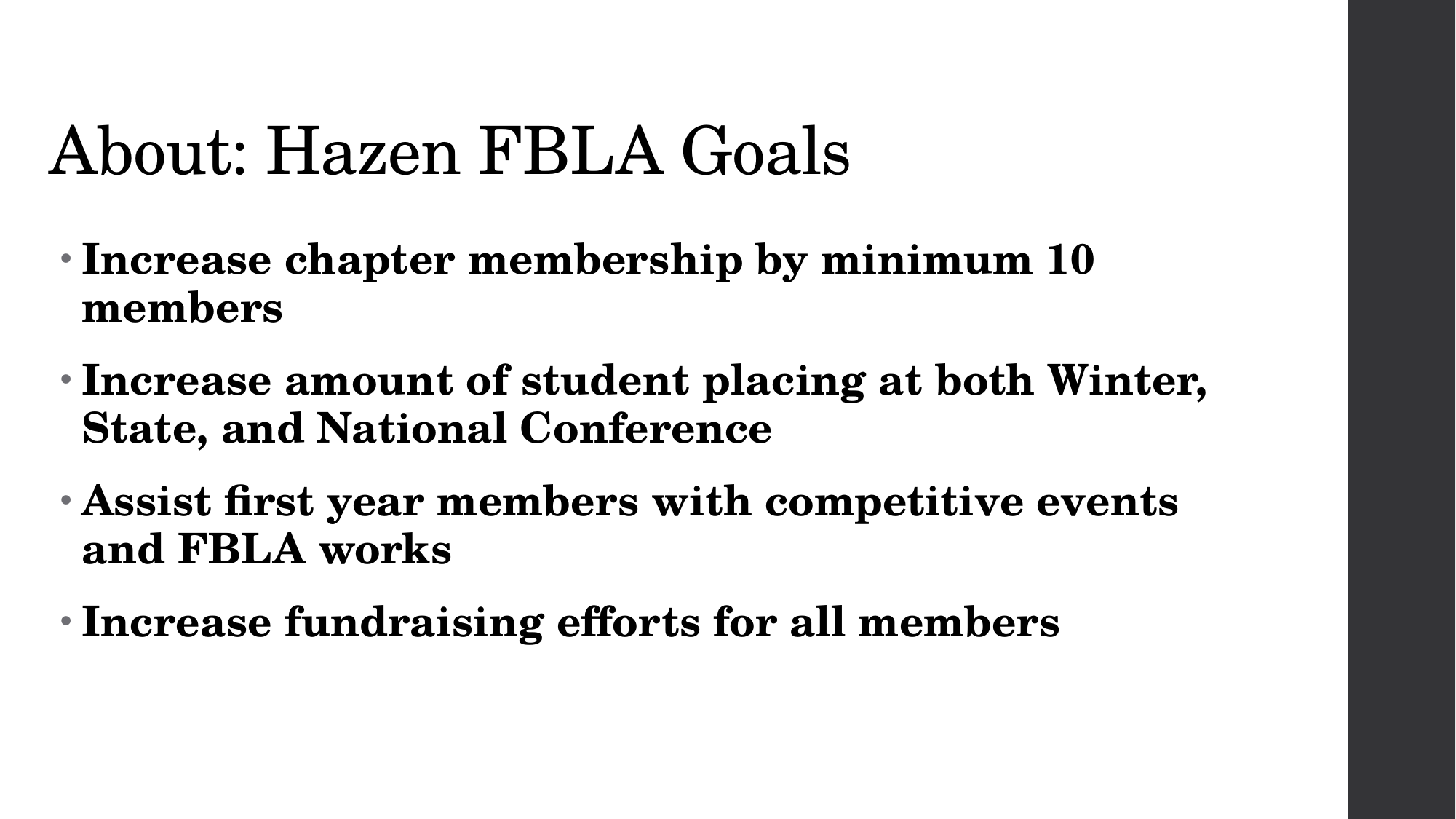

# About: Hazen FBLA Goals
Increase chapter membership by minimum 10 members
Increase amount of student placing at both Winter, State, and National Conference
Assist first year members with competitive events and FBLA works
Increase fundraising efforts for all members